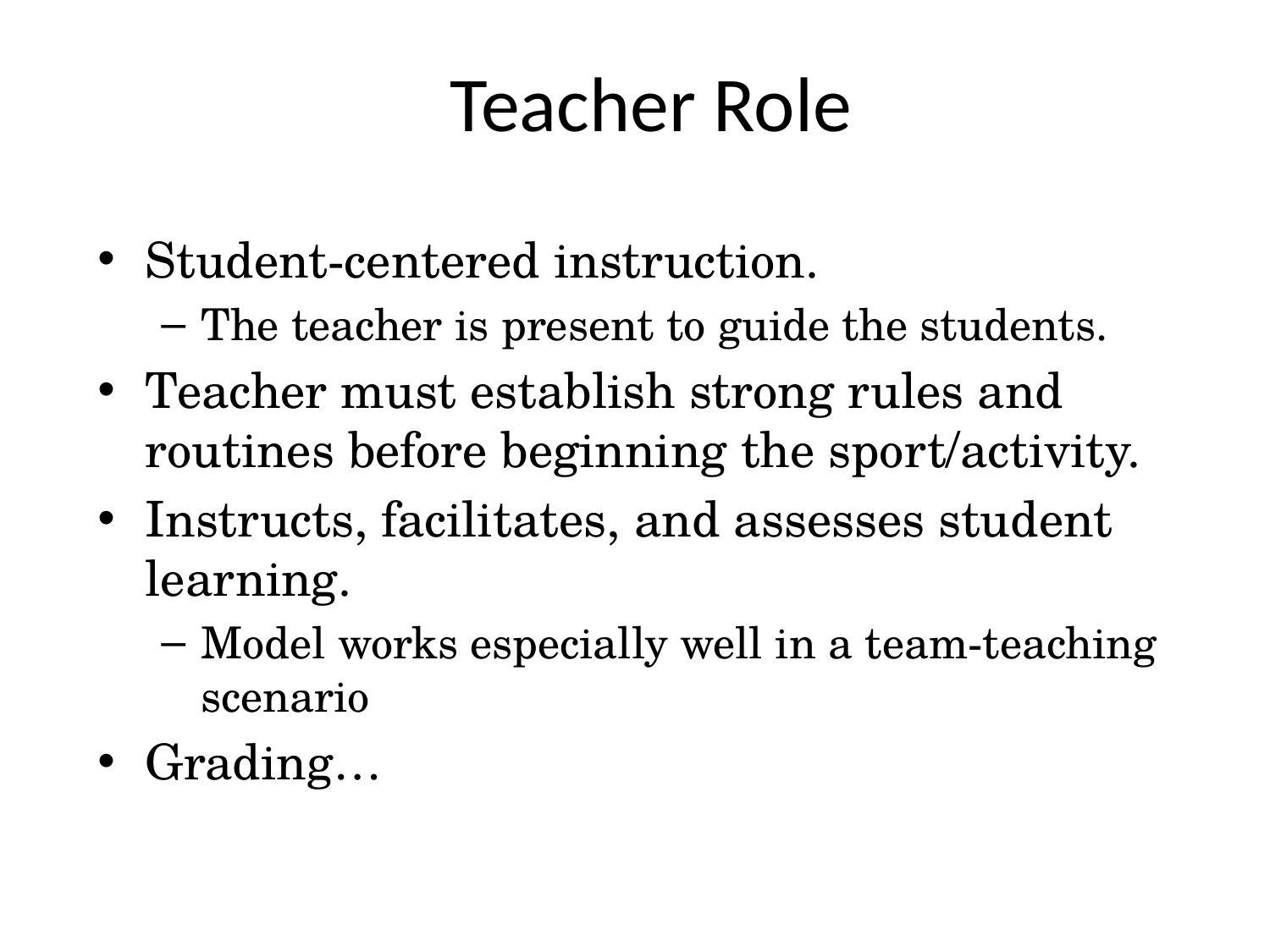

# Teacher Role
Student-centered instruction.
The teacher is present to guide the students.
Teacher must establish strong rules and routines before beginning the sport/activity.
Instructs, facilitates, and assesses student learning.
Model works especially well in a team-teaching scenario
Grading…